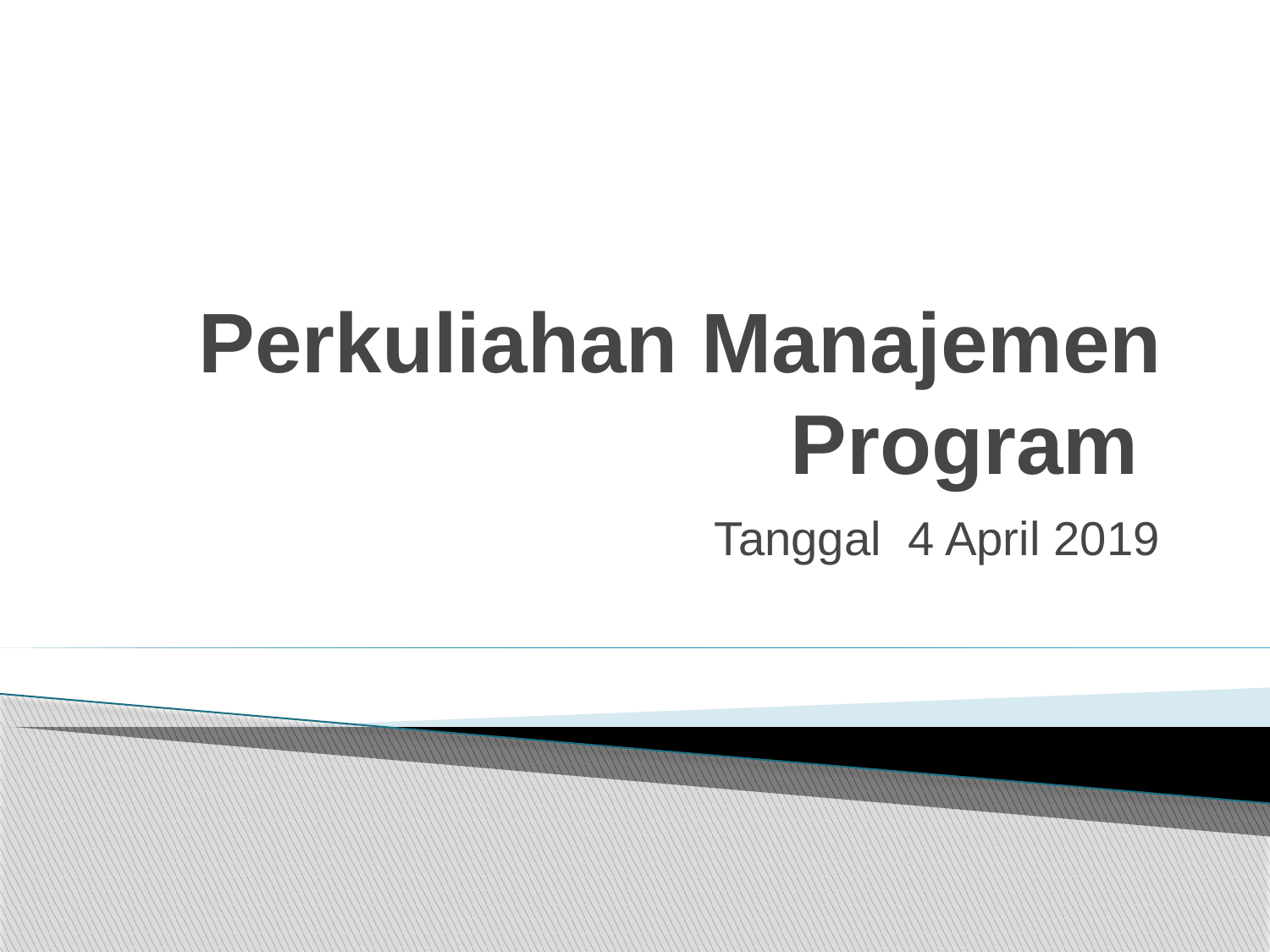

# Perkuliahan Manajemen Program
Tanggal  4 April 2019